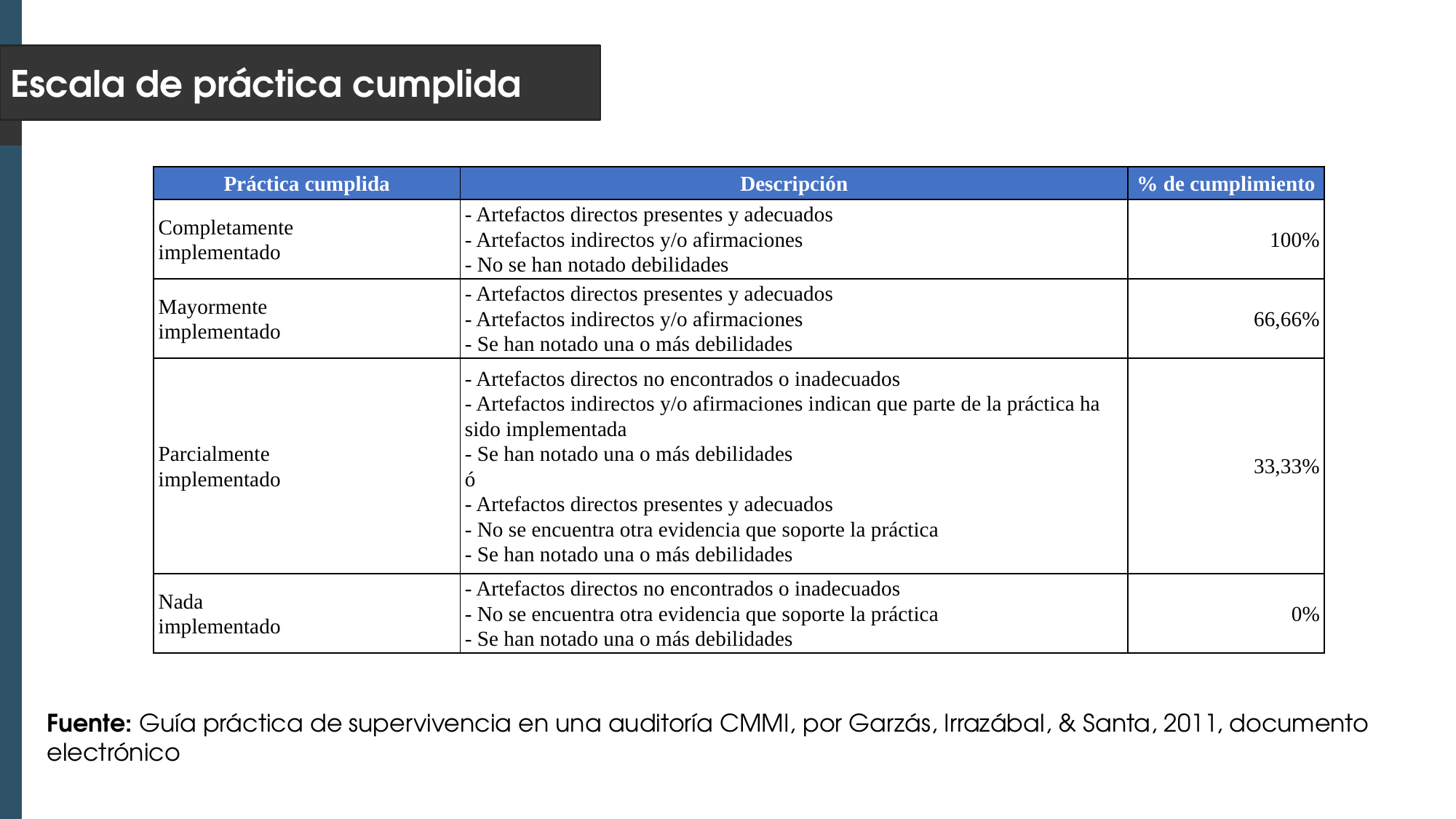

Escala de práctica cumplida
| Práctica cumplida | Descripción | % de cumplimiento |
| --- | --- | --- |
| Completamente implementado | - Artefactos directos presentes y adecuados - Artefactos indirectos y/o afirmaciones - No se han notado debilidades | 100% |
| Mayormente implementado | - Artefactos directos presentes y adecuados - Artefactos indirectos y/o afirmaciones - Se han notado una o más debilidades | 66,66% |
| Parcialmente implementado | - Artefactos directos no encontrados o inadecuados - Artefactos indirectos y/o afirmaciones indican que parte de la práctica ha sido implementada - Se han notado una o más debilidades ó - Artefactos directos presentes y adecuados - No se encuentra otra evidencia que soporte la práctica - Se han notado una o más debilidades | 33,33% |
| Nada implementado | - Artefactos directos no encontrados o inadecuados - No se encuentra otra evidencia que soporte la práctica - Se han notado una o más debilidades | 0% |
Fuente: Guía práctica de supervivencia en una auditoría CMMI, por Garzás, Irrazábal, & Santa, 2011, documento electrónico